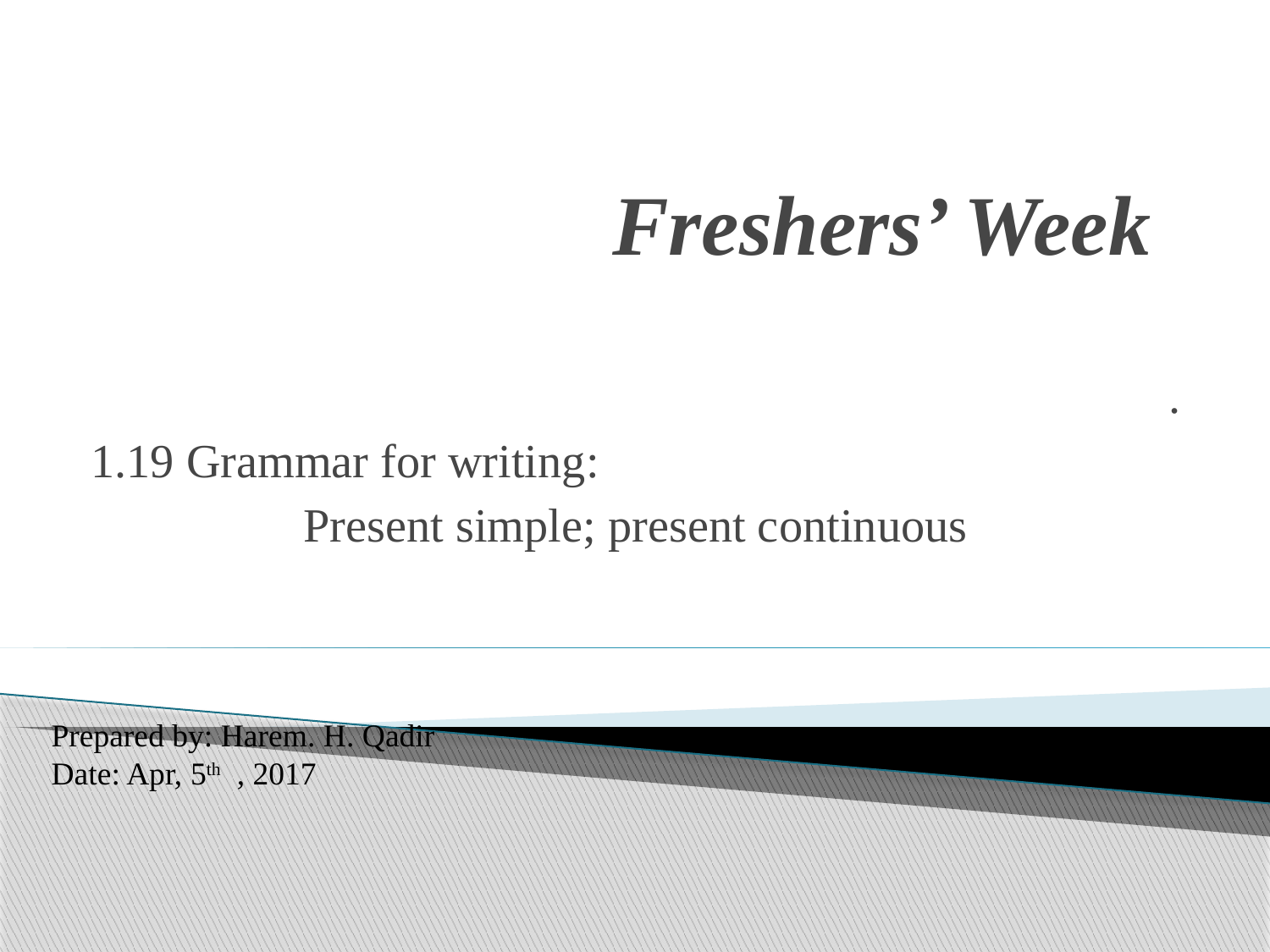

# Freshers’ Week
.
1.19 Grammar for writing:
Present simple; present continuous
Prepared by: Harem. H. Qadir
Date: Apr, 5th  , 2017